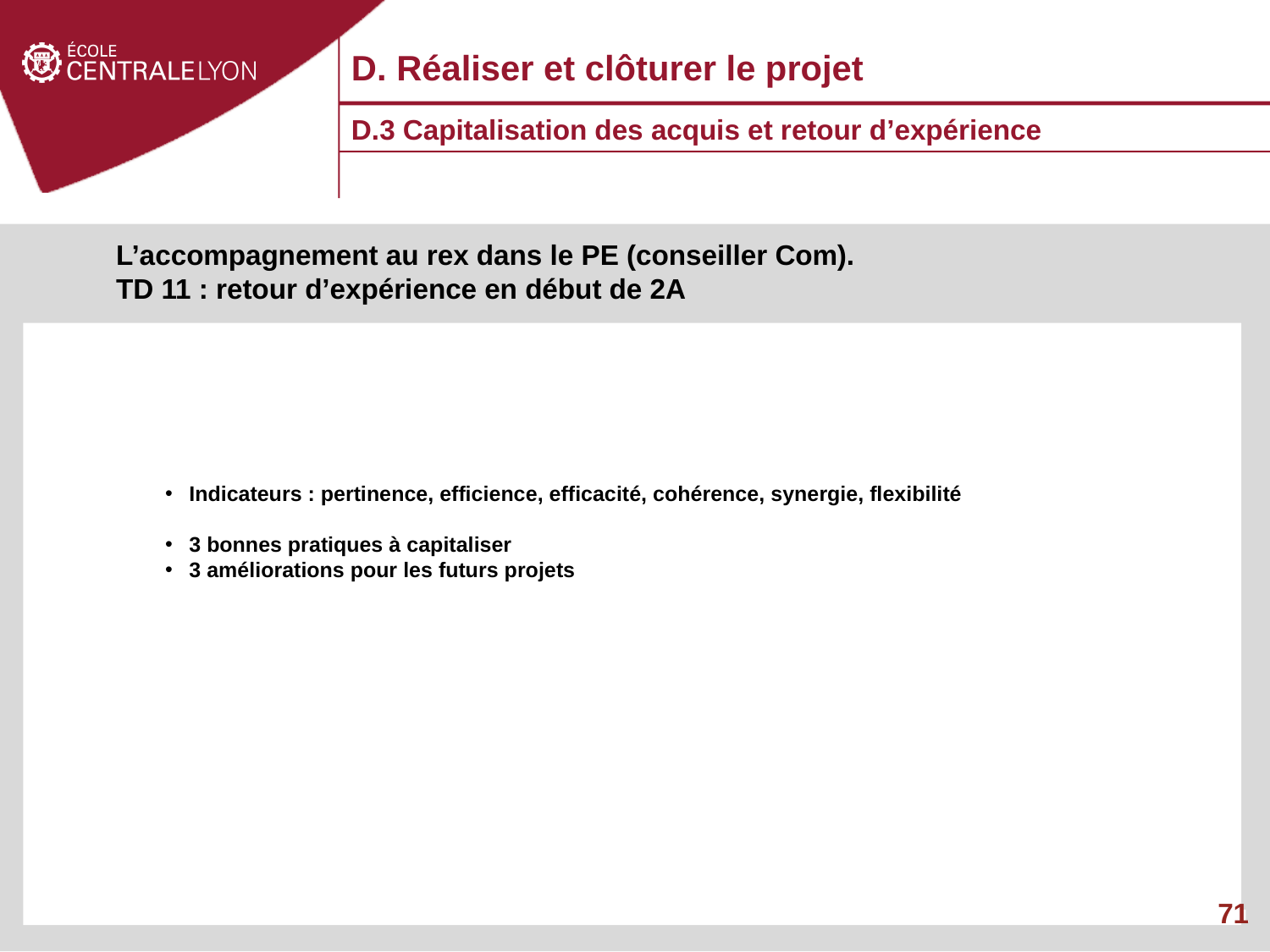

D. Réaliser et clôturer le projet

D.3 Capitalisation des acquis et retour d’expérience

L’accompagnement au rex dans le PE (conseiller Com).
TD 11 : retour d’expérience en début de 2A

Indicateurs : pertinence, efficience, efficacité, cohérence, synergie, flexibilité

3 bonnes pratiques à capitaliser
3 améliorations pour les futurs projets

71
71